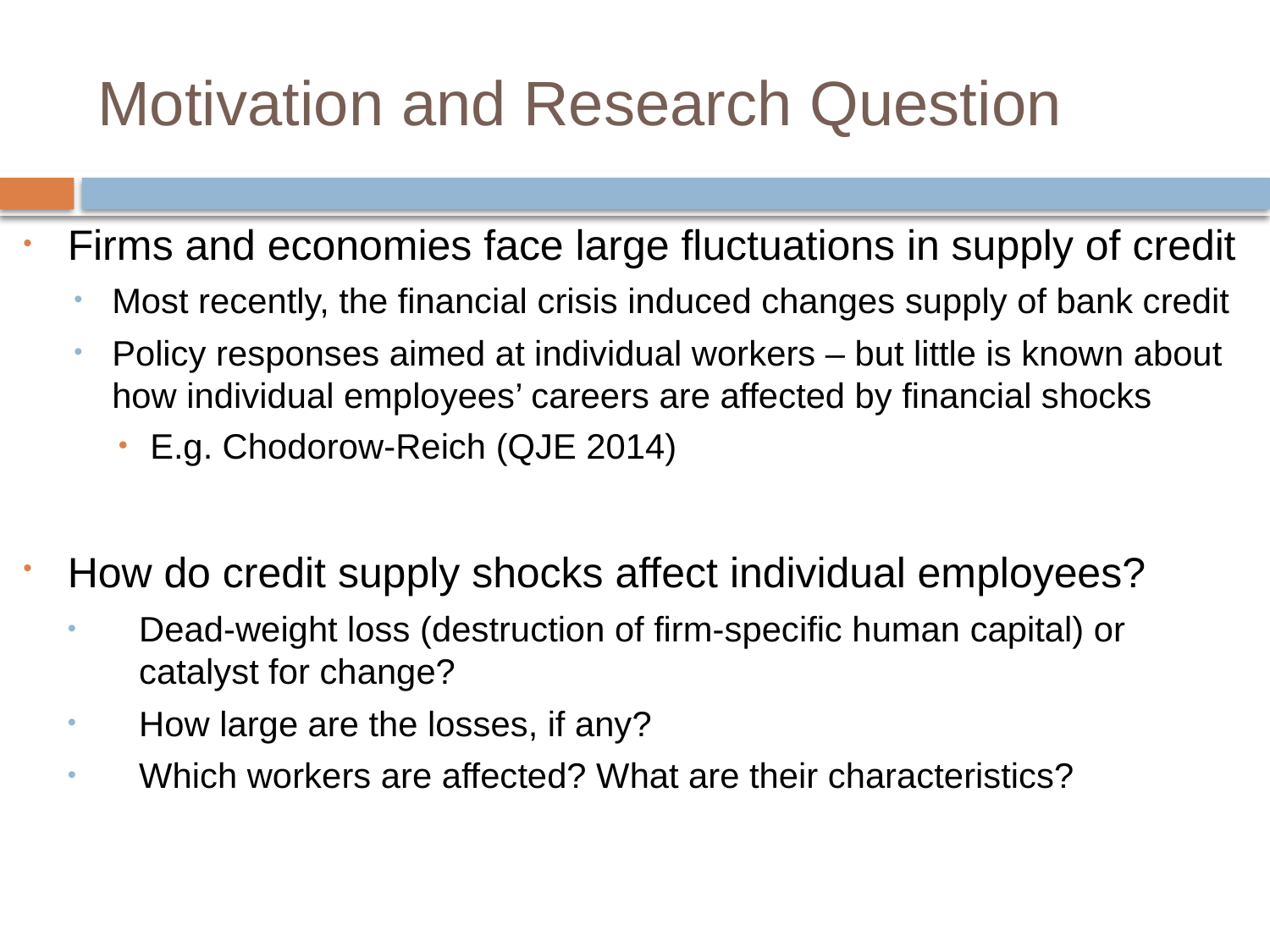

# Motivation and Research Question
Firms and economies face large fluctuations in supply of credit
Most recently, the financial crisis induced changes supply of bank credit
Policy responses aimed at individual workers – but little is known about how individual employees’ careers are affected by financial shocks
E.g. Chodorow-Reich (QJE 2014)

How do credit supply shocks affect individual employees?
Dead-weight loss (destruction of firm-specific human capital) or catalyst for change?
How large are the losses, if any?
Which workers are affected? What are their characteristics?